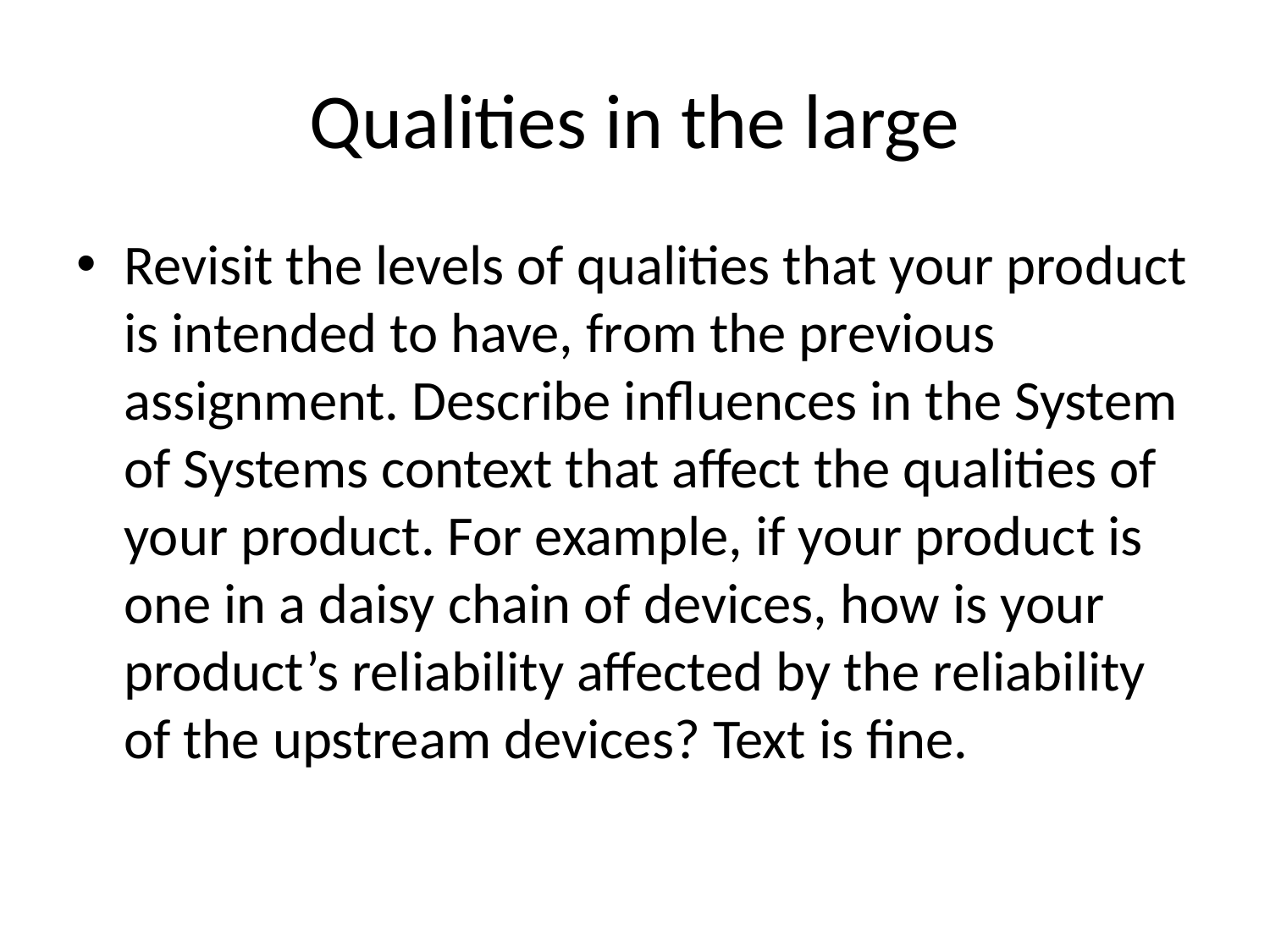

# Qualities in the large
Revisit the levels of qualities that your product is intended to have, from the previous assignment. Describe influences in the System of Systems context that affect the qualities of your product. For example, if your product is one in a daisy chain of devices, how is your product’s reliability affected by the reliability of the upstream devices? Text is fine.